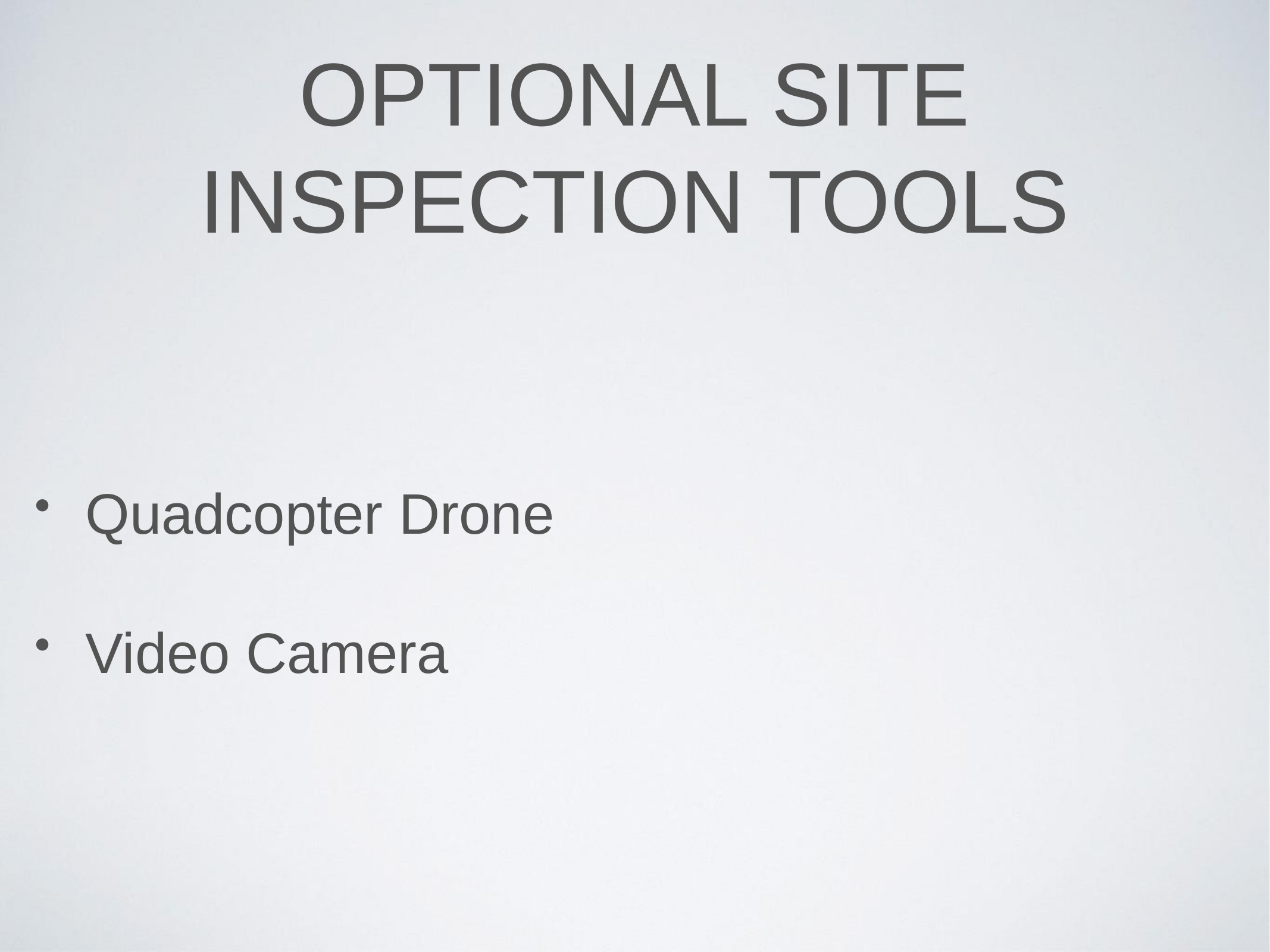

# Optional site inspection tools
Quadcopter Drone
Video Camera